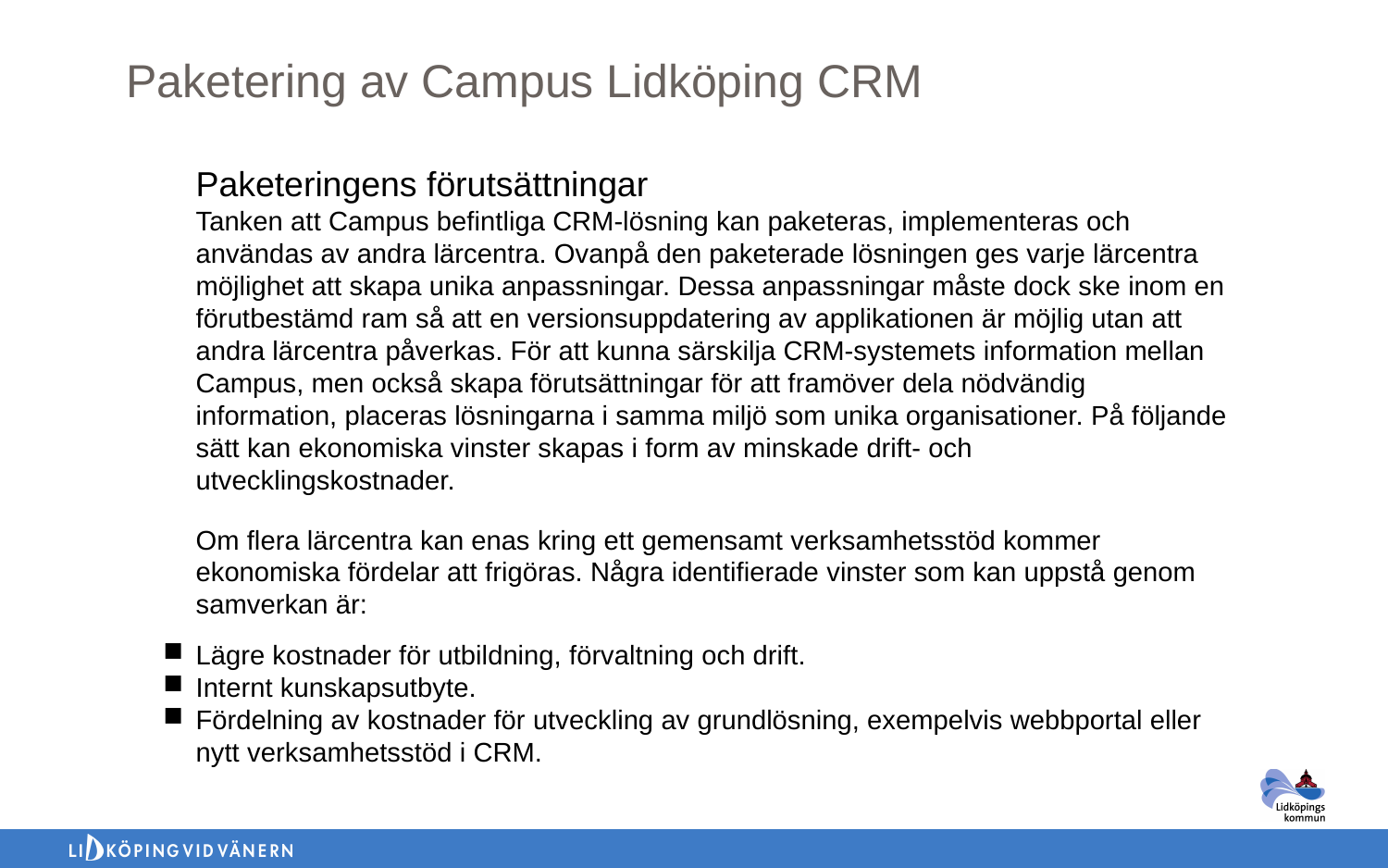

Paketering av Campus Lidköping CRM

Paketeringens förutsättningar
Tanken att Campus befintliga CRM-lösning kan paketeras, implementeras och användas av andra lärcentra. Ovanpå den paketerade lösningen ges varje lärcentra möjlighet att skapa unika anpassningar. Dessa anpassningar måste dock ske inom en förutbestämd ram så att en versionsuppdatering av applikationen är möjlig utan att andra lärcentra påverkas. För att kunna särskilja CRM-systemets information mellan Campus, men också skapa förutsättningar för att framöver dela nödvändig information, placeras lösningarna i samma miljö som unika organisationer. På följande sätt kan ekonomiska vinster skapas i form av minskade drift- och utvecklingskostnader.
Om flera lärcentra kan enas kring ett gemensamt verksamhetsstöd kommer ekonomiska fördelar att frigöras. Några identifierade vinster som kan uppstå genom samverkan är:

Lägre kostnader för utbildning, förvaltning och drift.
Internt kunskapsutbyte.
Fördelning av kostnader för utveckling av grundlösning, exempelvis webbportal eller nytt verksamhetsstöd i CRM.